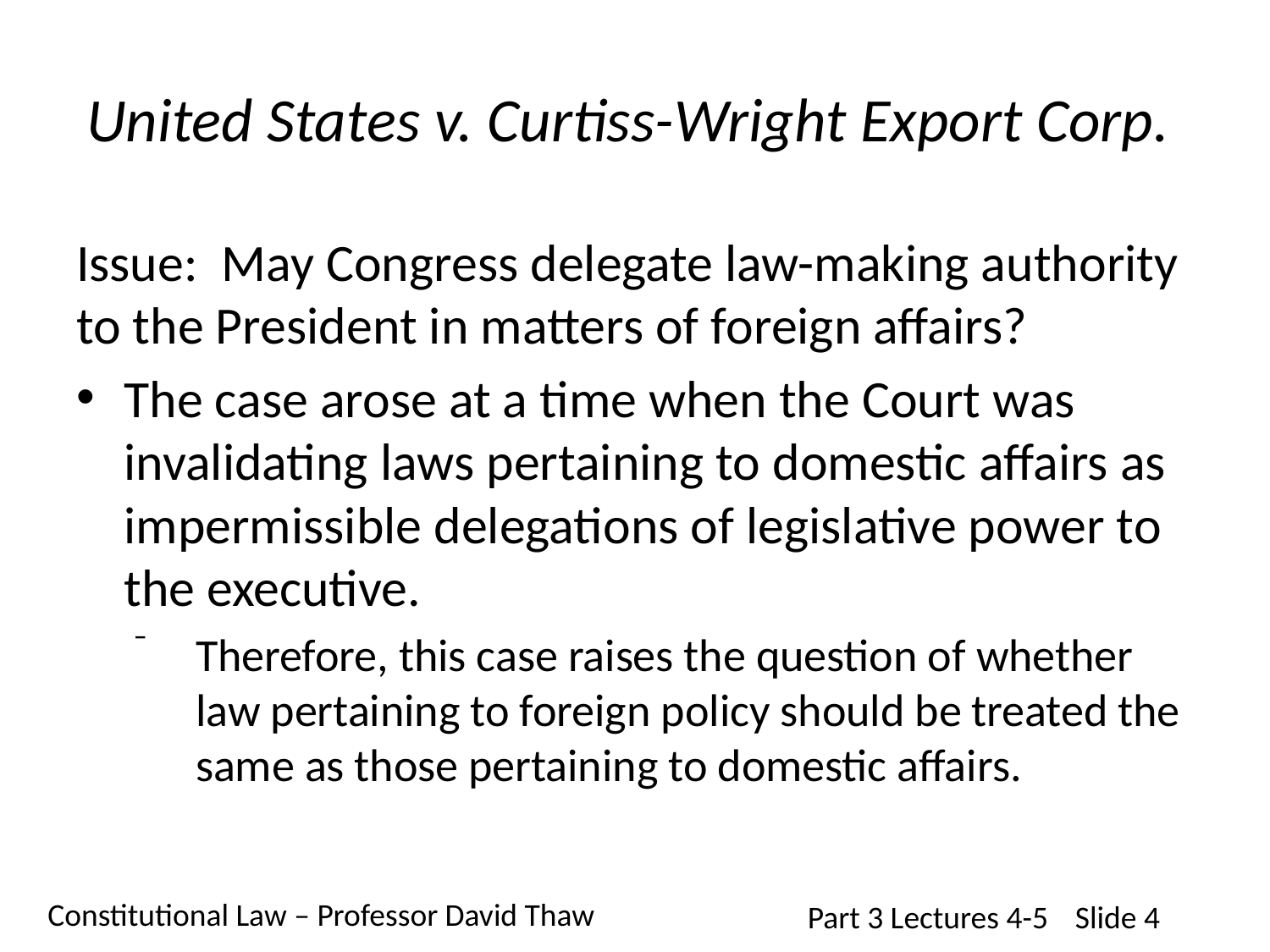

# United States v. Curtiss-Wright Export Corp.
Issue:  May Congress delegate law-making authority to the President in matters of foreign affairs?
The case arose at a time when the Court was invalidating laws pertaining to domestic affairs as impermissible delegations of legislative power to the executive.
Therefore, this case raises the question of whether law pertaining to foreign policy should be treated the same as those pertaining to domestic affairs.